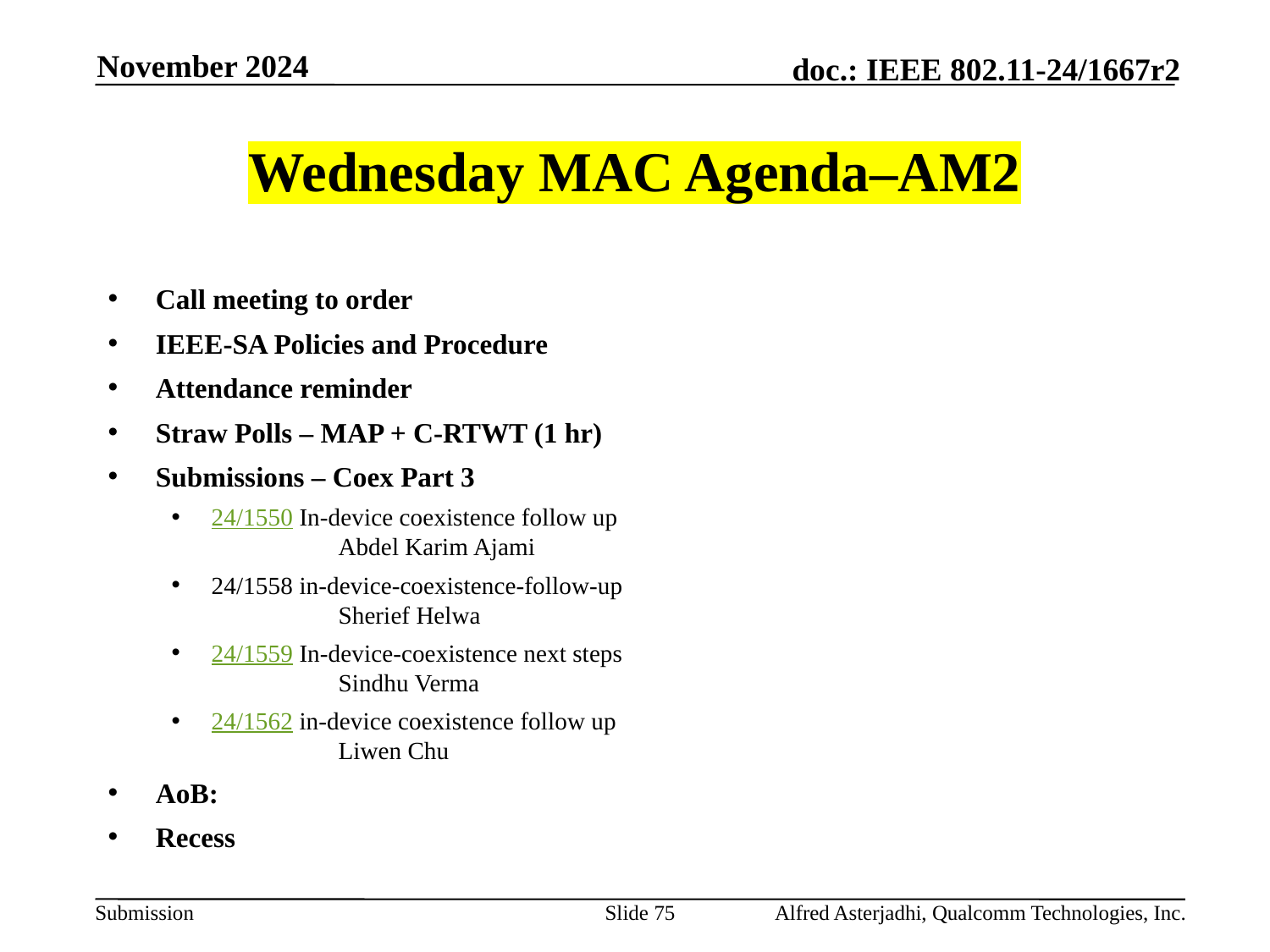

November 2024
# Wednesday MAC Agenda–AM2
Call meeting to order
IEEE-SA Policies and Procedure
Attendance reminder
Straw Polls – MAP + C-RTWT (1 hr)
Submissions – Coex Part 3
24/1550 In-device coexistence follow up 					Abdel Karim Ajami
24/1558 in-device-coexistence-follow-up 					Sherief Helwa
24/1559 In-device-coexistence next steps 					Sindhu Verma
24/1562 in-device coexistence follow up 					Liwen Chu
AoB:
Recess
Slide 75
Alfred Asterjadhi, Qualcomm Technologies, Inc.